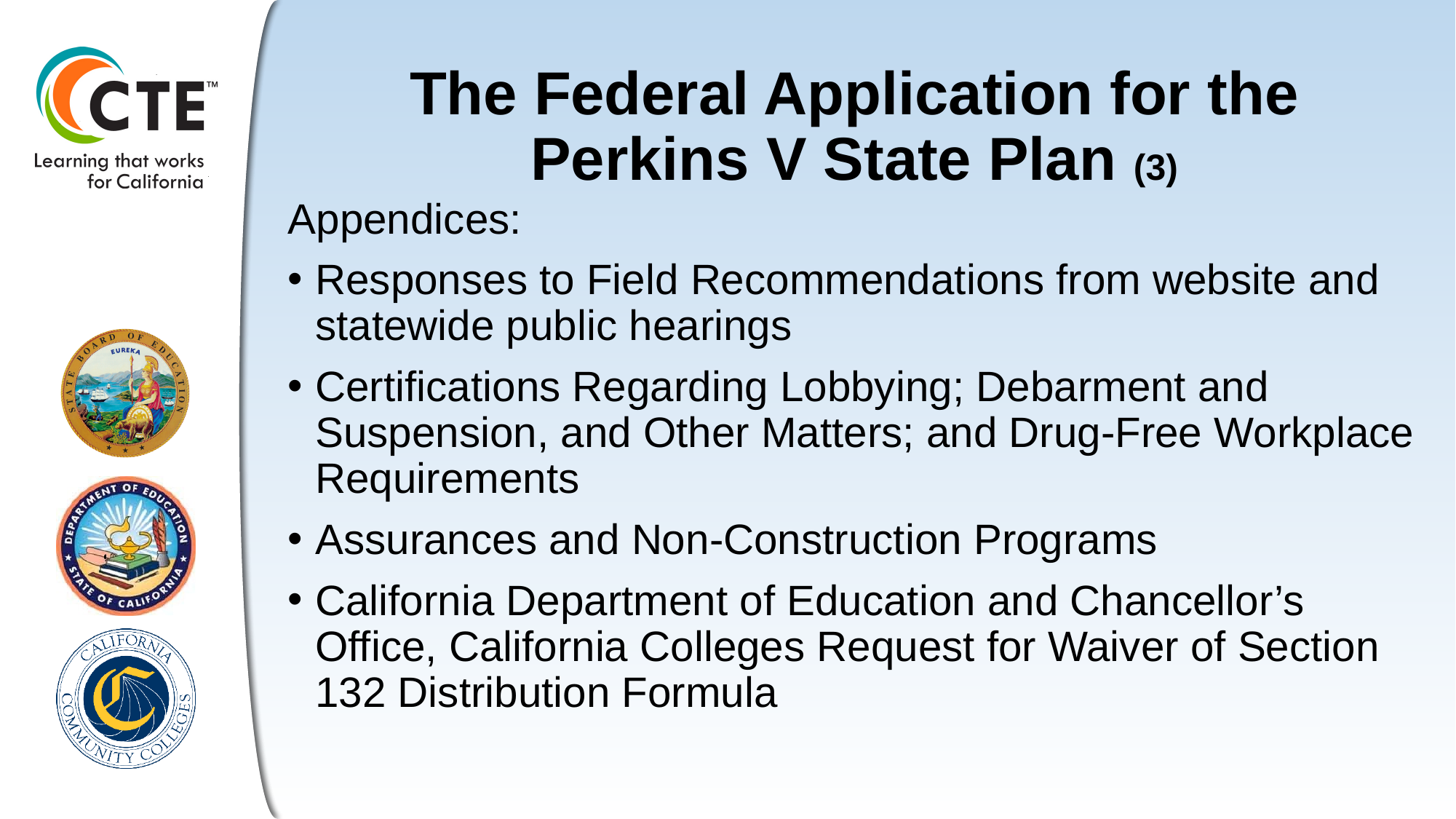

# The Federal Application for the Perkins V State Plan (3)
Appendices:
Responses to Field Recommendations from website and statewide public hearings
Certifications Regarding Lobbying; Debarment and Suspension, and Other Matters; and Drug-Free Workplace Requirements
Assurances and Non-Construction Programs
California Department of Education and Chancellor’s Office, California Colleges Request for Waiver of Section 132 Distribution Formula